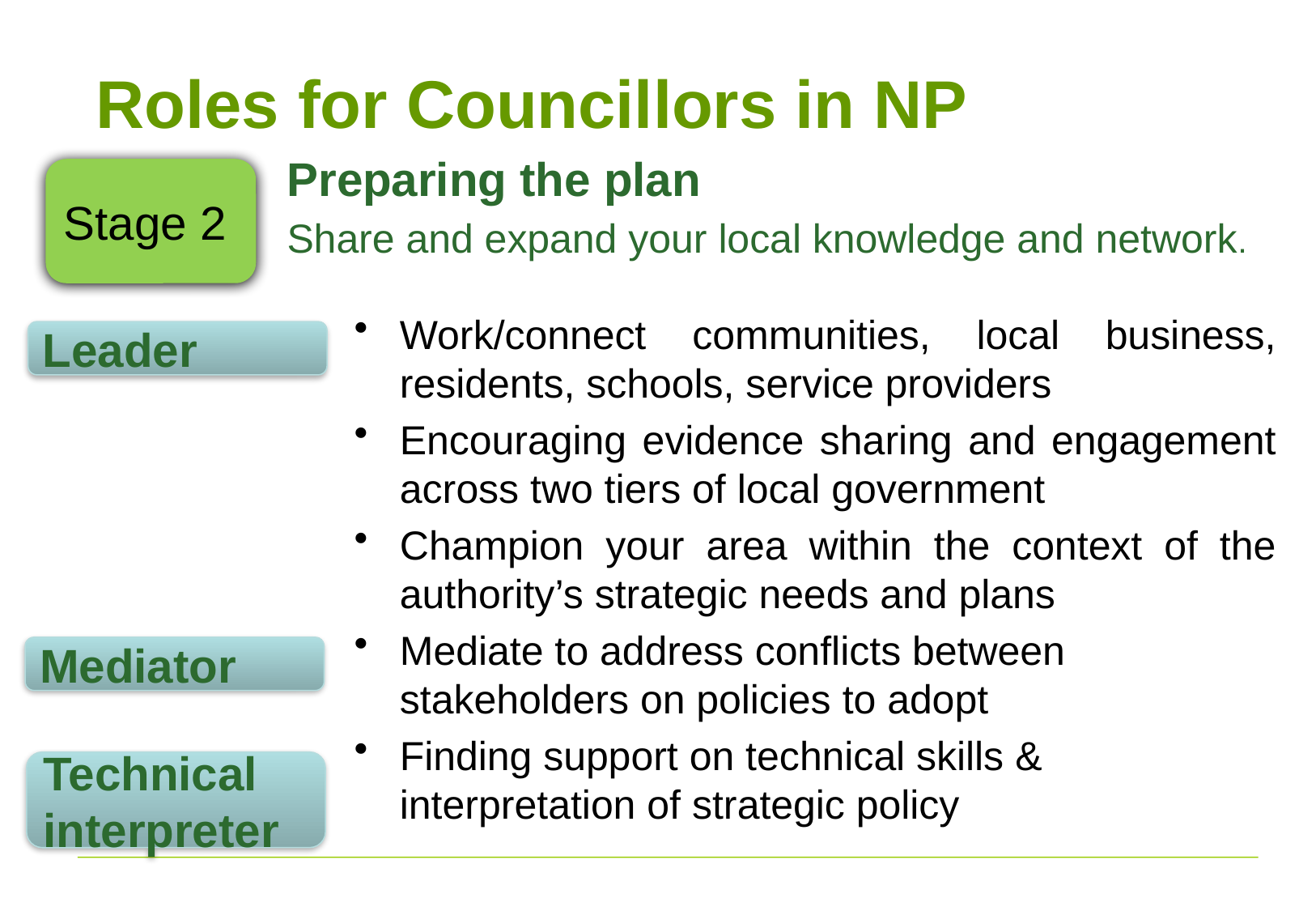

Roles for Councillors in NP
Preparing the plan

Stage 2
Share and expand your local knowledge and network.
Work/connect communities, local business, residents, schools, service providers
Encouraging evidence sharing and engagement across two tiers of local government
Champion your area within the context of the authority’s strategic needs and plans
Mediate to address conflicts between stakeholders on policies to adopt
Finding support on technical skills & interpretation of strategic policy
Leader
Mediator
Technical interpreter